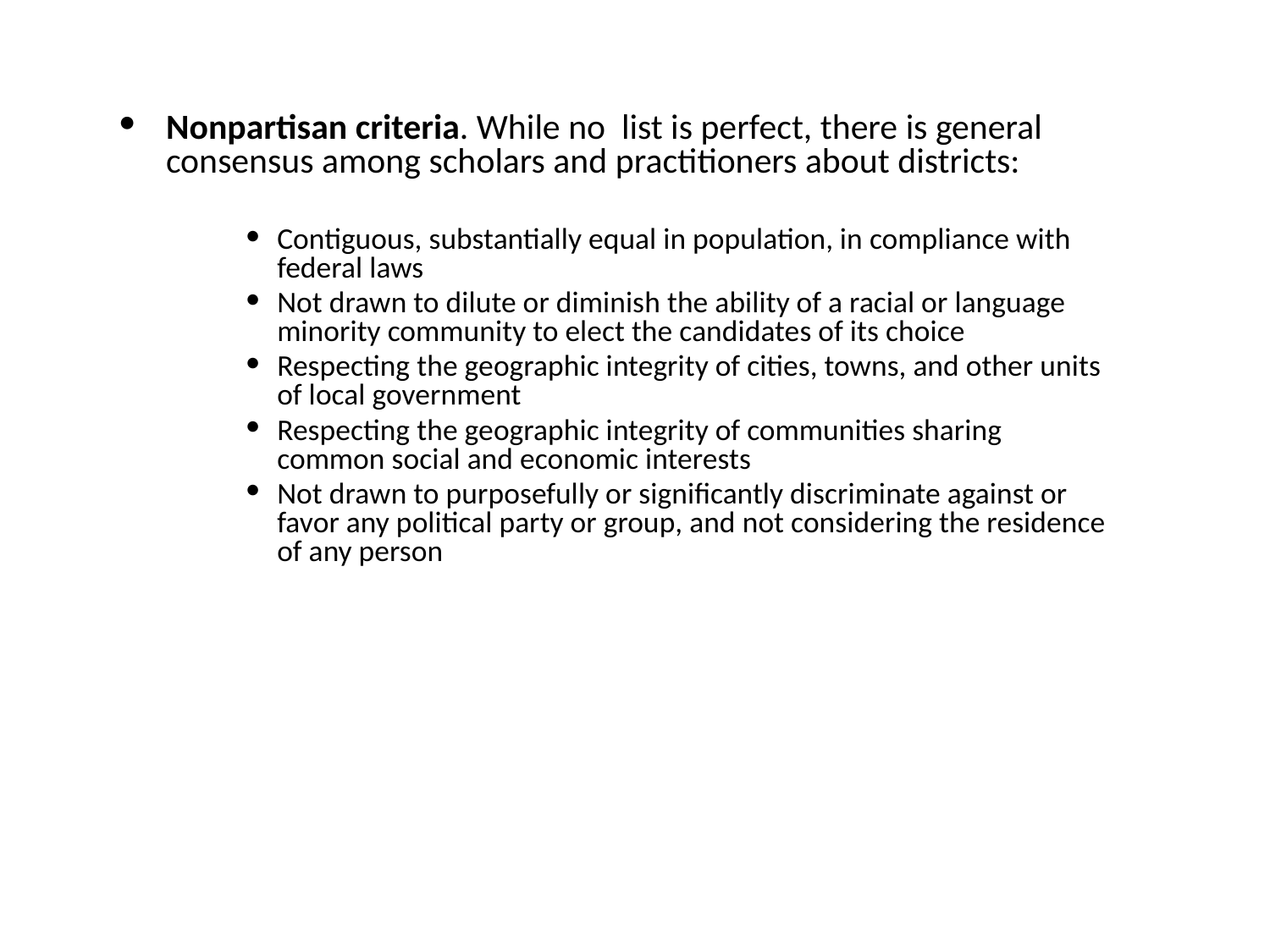

#
Nonpartisan criteria. While no  list is perfect, there is general consensus among scholars and practitioners about districts:

Contiguous, substantially equal in population, in compliance with federal laws
Not drawn to dilute or diminish the ability of a racial or language minority community to elect the candidates of its choice
Respecting the geographic integrity of cities, towns, and other units of local government
Respecting the geographic integrity of communities sharing common social and economic interests
Not drawn to purposefully or significantly discriminate against or favor any political party or group, and not considering the residence of any person